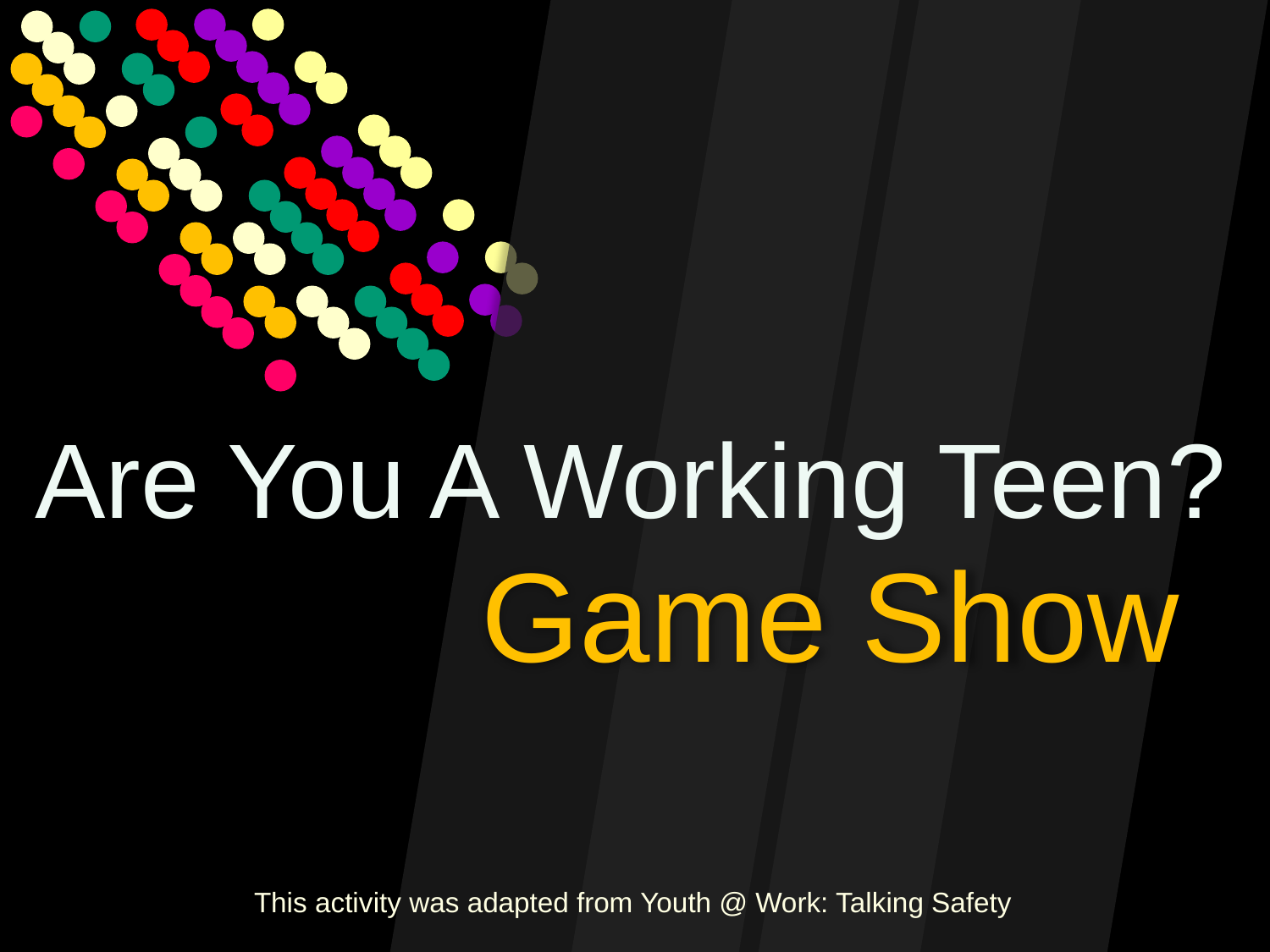

Are You A Working Teen?
Game Show
This activity was adapted from Youth @ Work: Talking Safety